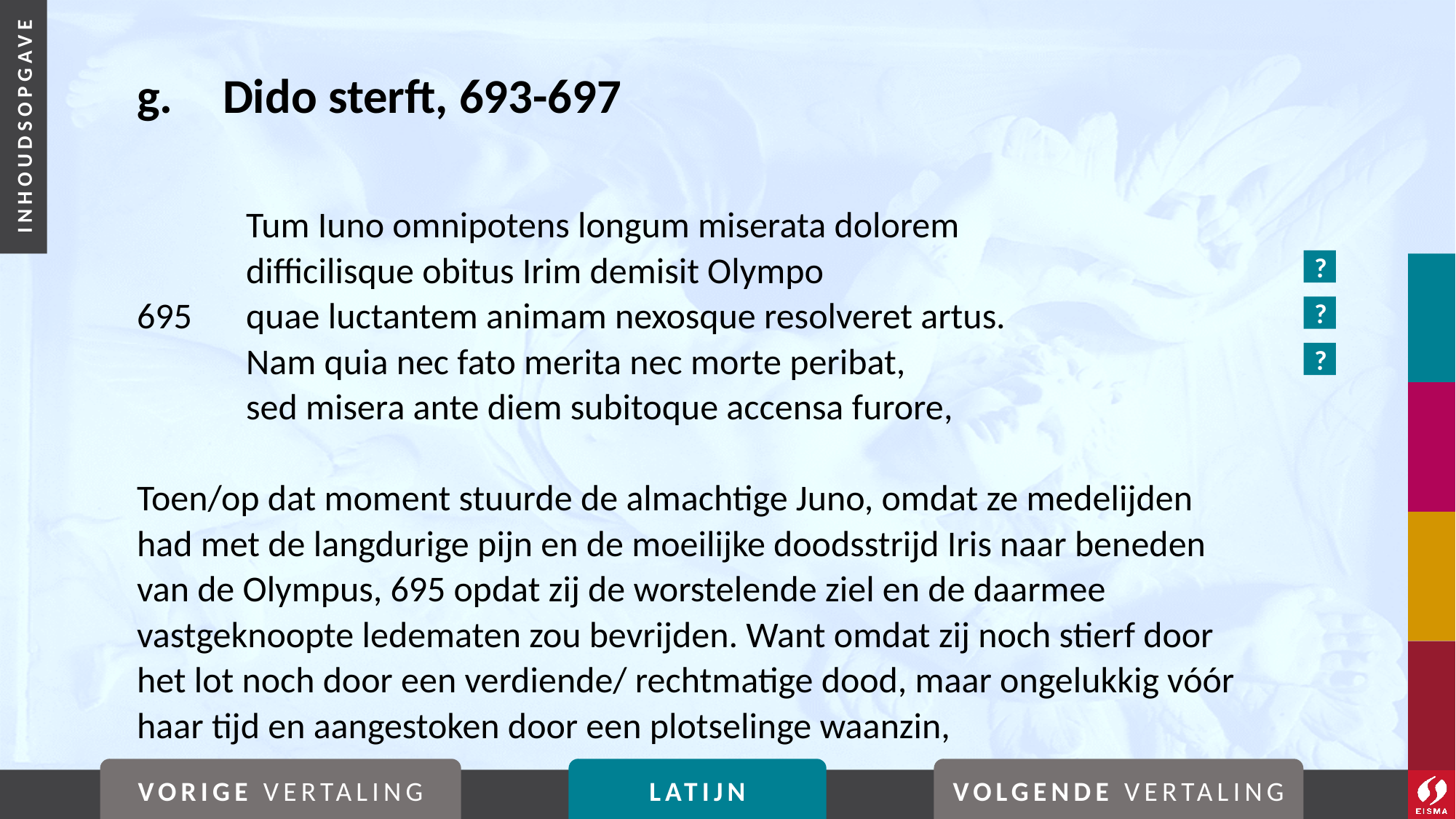

# g. 	Dido sterft, 693-697
	Tum Iuno omnipotens longum miserata dolorem
	difficilisque obitus Irim demisit Olympo
695	quae luctantem animam nexosque resolveret artus.
	Nam quia nec fato merita nec morte peribat,
	sed misera ante diem subitoque accensa furore,

Toen/op dat moment stuurde de almachtige Juno, omdat ze medelijden had met de langdurige pijn en de moeilijke doodsstrijd Iris naar beneden van de Olympus, 695 opdat zij de worstelende ziel en de daarmee vastgeknoopte ledematen zou bevrijden. Want omdat zij noch stierf door het lot noch door een verdiende/ rechtmatige dood, maar ongelukkig vóór haar tijd en aangestoken door een plotselinge waanzin,

?
?
?
VORIGE VERTALING
LATIJN
VOLGENDE VERTALING